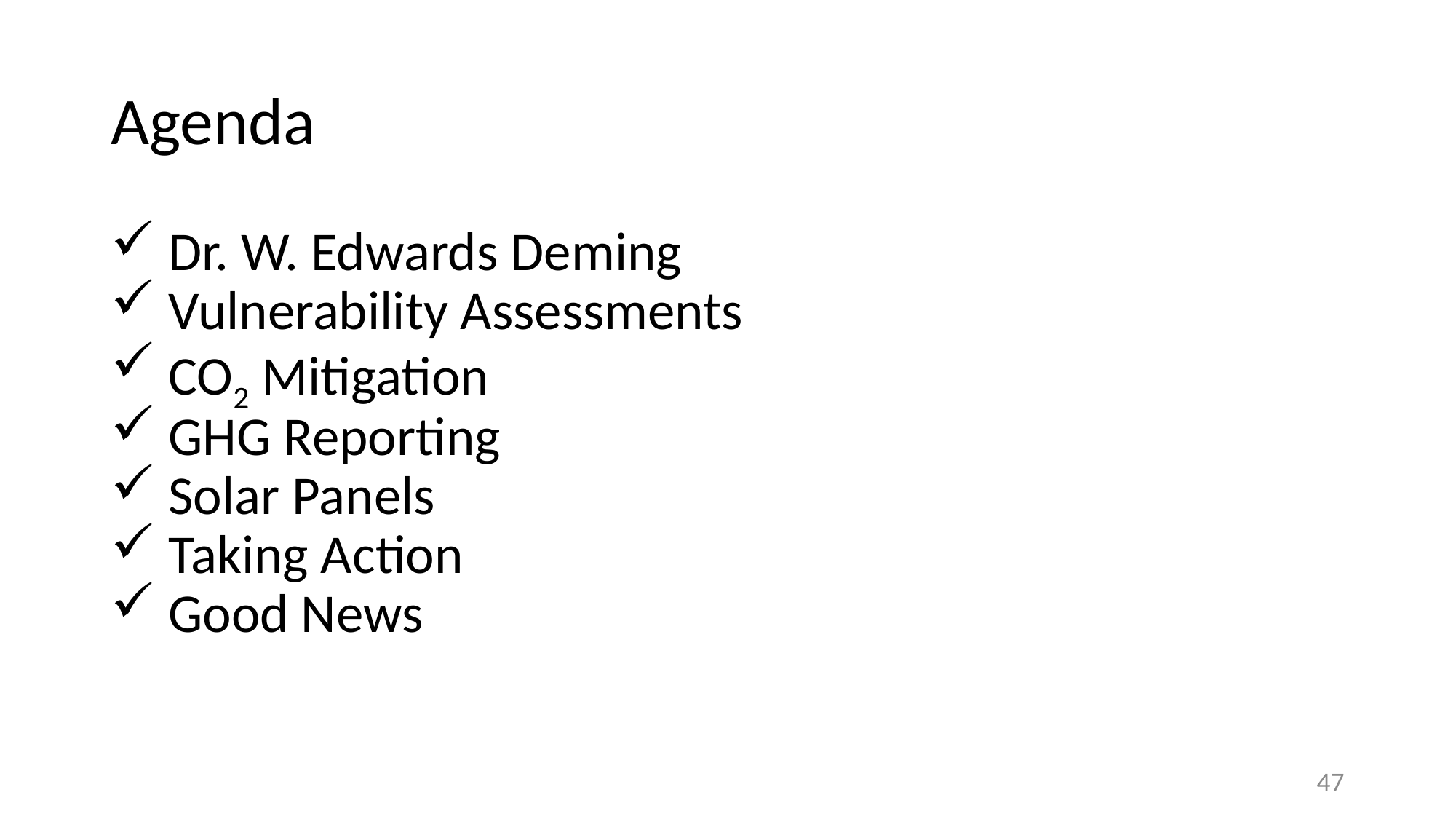

# Agenda
 Dr. W. Edwards Deming
 Vulnerability Assessments
 CO2 Mitigation
 GHG Reporting
 Solar Panels
 Taking Action
 Good News

47